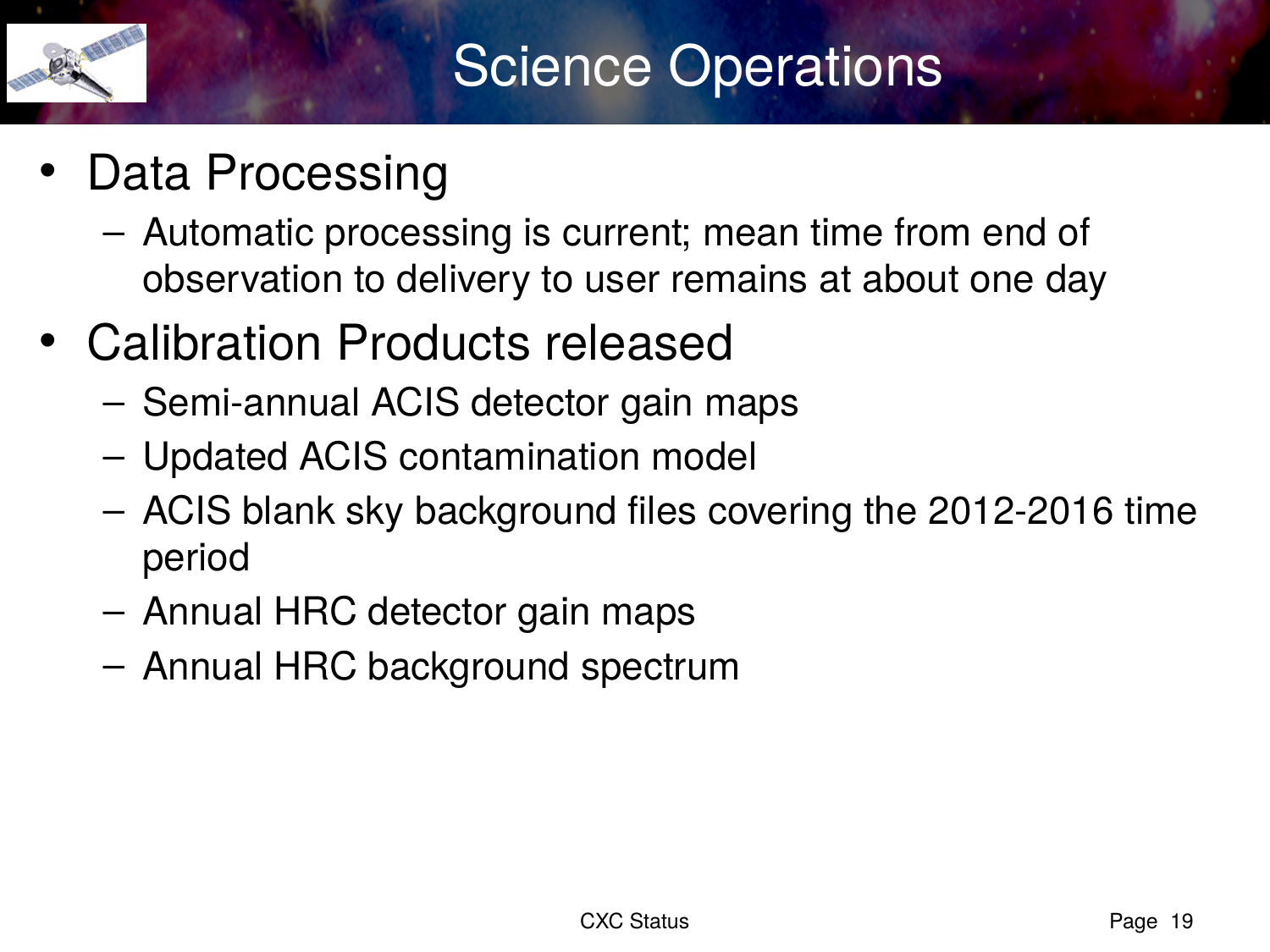

# Science Operations
Data Processing
Automatic processing is current; mean time from end of observation to delivery to user remains at about one day
Calibration Products released
Semi-annual ACIS detector gain maps
Updated ACIS contamination model
ACIS blank sky background files covering the 2012-2016 time period
Annual HRC detector gain maps
Annual HRC background spectrum
CXC Status
Page  19